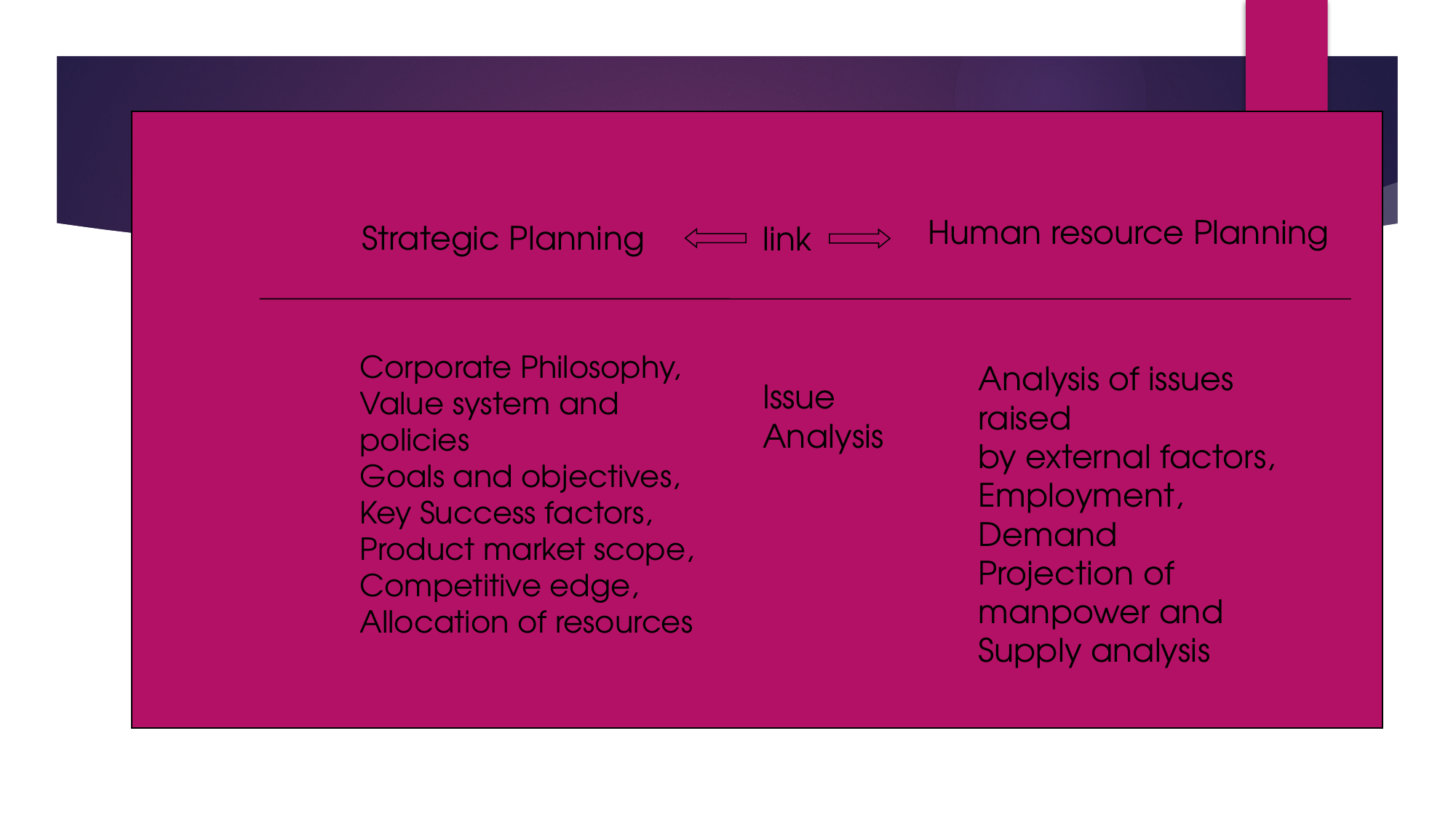

Human resource Planning
Strategic Planning
link

Corporate Philosophy,
Value system and policies
Goals and objectives,
Key Success factors,
Product market scope,
Competitive edge,
Allocation of resources
Analysis of issues raised
by external factors,
Employment, Demand
Projection of manpower and
Supply analysis
Issue Analysis